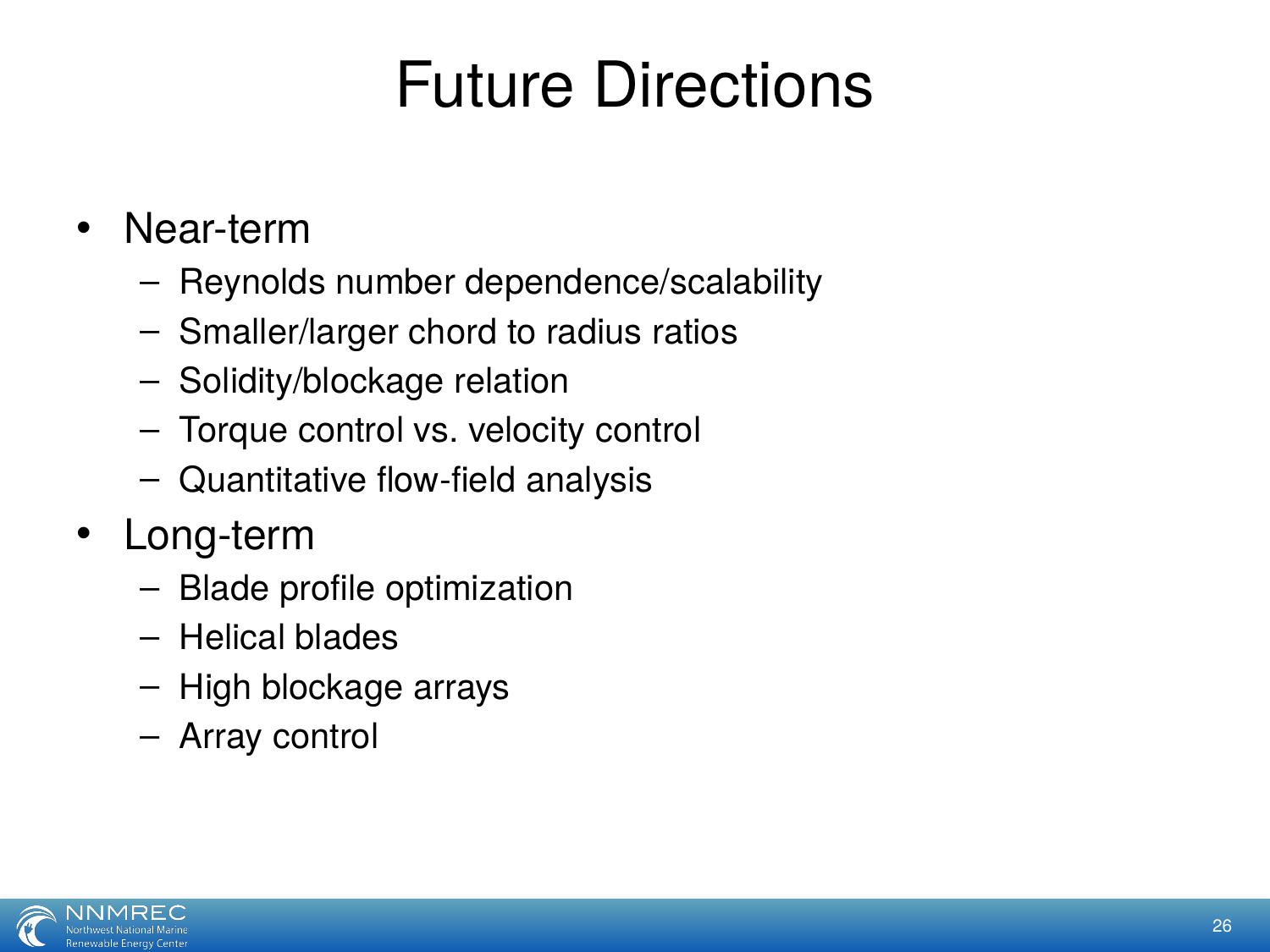

# Future Directions
Near-term
Reynolds number dependence/scalability
Smaller/larger chord to radius ratios
Solidity/blockage relation
Torque control vs. velocity control
Quantitative flow-field analysis
Long-term
Blade profile optimization
Helical blades
High blockage arrays
Array control
26